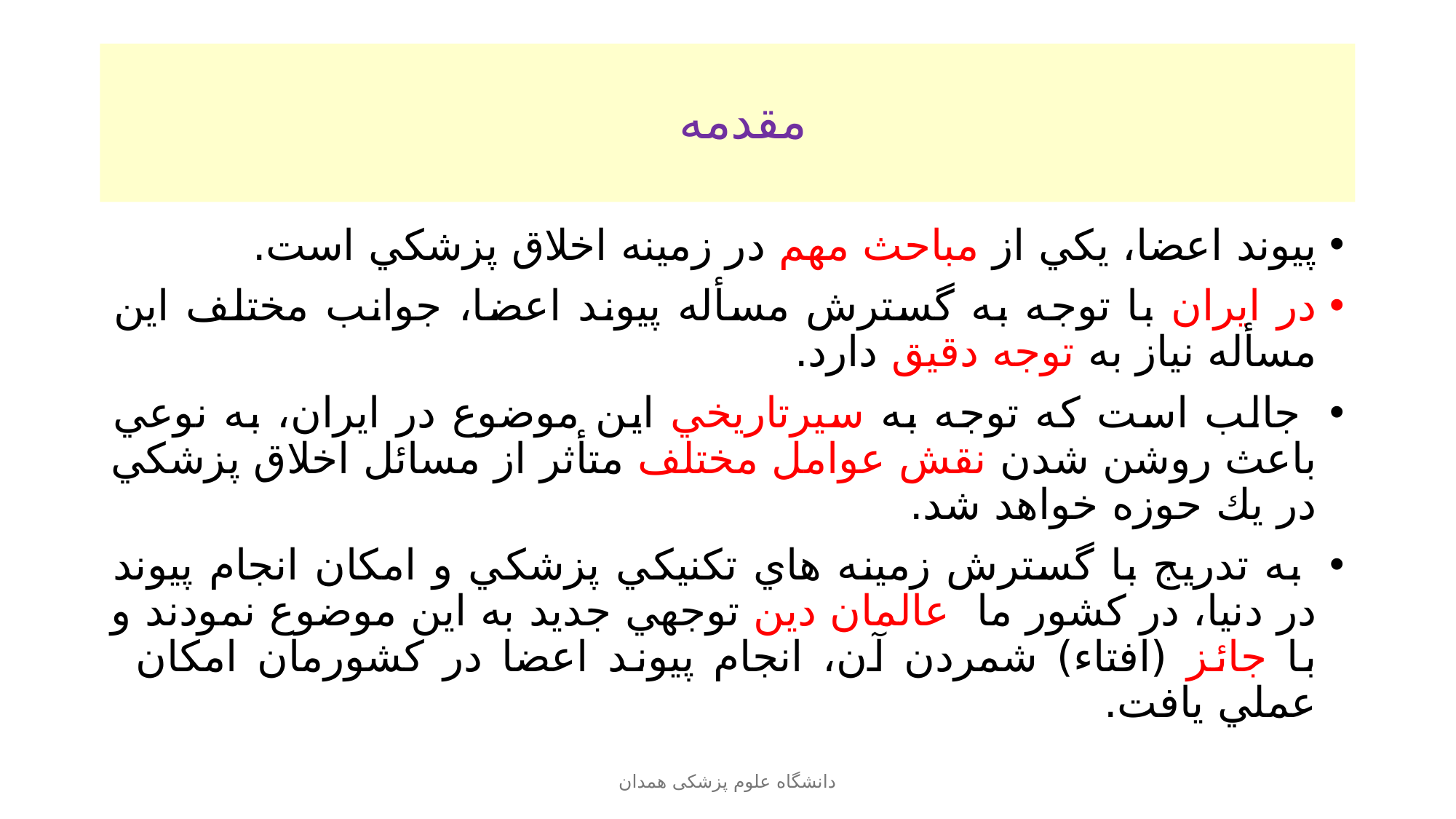

# مقدمه
پيوند اعضا، يكي از مباحث مهم در زمينه اخلاق پزشكي است.
در ایران با توجه به گسترش مسأله پيوند اعضا، جوانب مختلف اين مسأله نياز به توجه دقيق دارد.
 جالب است كه توجه به سيرتاريخي اين موضوع در ایران، به نوعي باعث روشن شدن نقش عوامل مختلف متأثر از مسائل اخلاق پزشكي در يك حوزه خواهد شد.
 به تدريج با گسترش زمينه هاي تكنيكي پزشكي و امكان انجام پيوند در دنيا، در كشور ما  عالمان دين توجهي جديد به اين موضوع نمودند و با جائز (افتاء) شمردن آن، انجام پيوند اعضا در كشورمان امكان  عملي يافت.
دانشگاه علوم پزشکی همدان